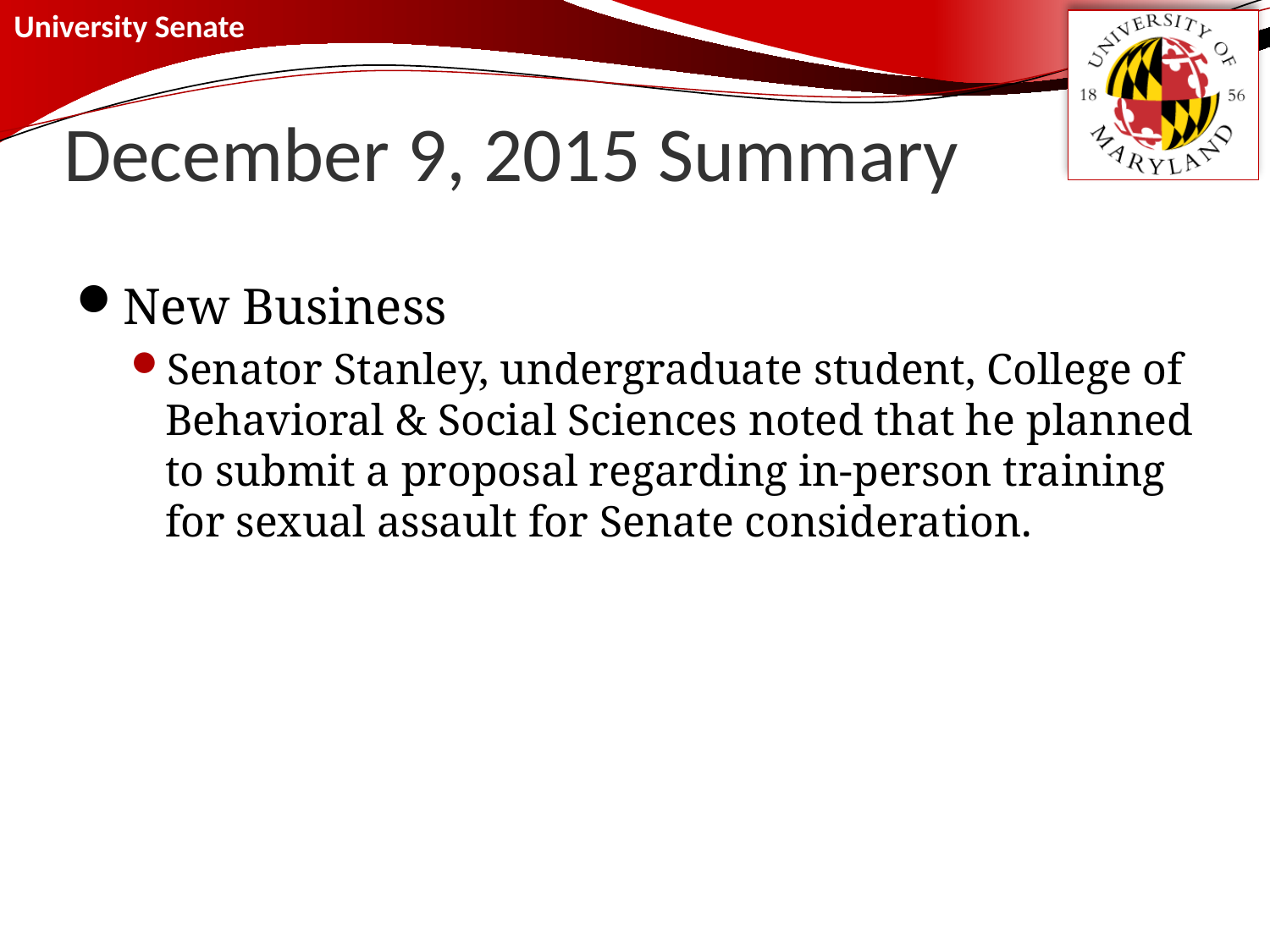

# December 9, 2015 Summary
New Business
Senator Stanley, undergraduate student, College of Behavioral & Social Sciences noted that he planned to submit a proposal regarding in-person training for sexual assault for Senate consideration.